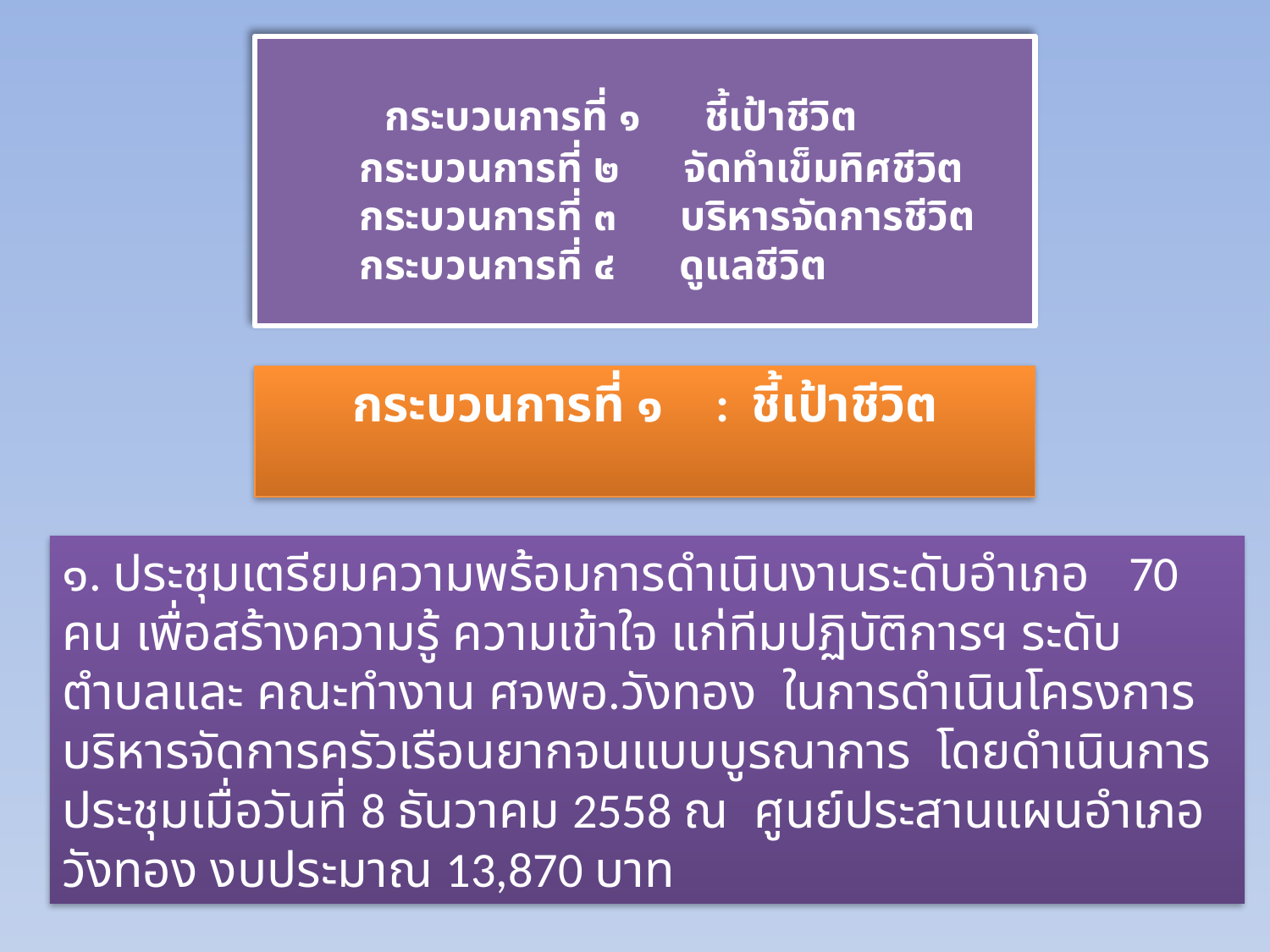

# กระบวนการที่ ๑      ชี้เป้าชีวิต กระบวนการที่ ๒      จัดทำเข็มทิศชีวิต กระบวนการที่ ๓      บริหารจัดการชีวิต กระบวนการที่ ๔      ดูแลชีวิต
กระบวนการที่ ๑    :  ชี้เป้าชีวิต
๑. ประชุมเตรียมความพร้อมการดำเนินงานระดับอำเภอ   70 คน เพื่อสร้างความรู้ ความเข้าใจ แก่ทีมปฏิบัติการฯ ระดับตำบลและ คณะทำงาน ศจพอ.วังทอง  ในการดำเนินโครงการบริหารจัดการครัวเรือนยากจนแบบบูรณาการ  โดยดำเนินการประชุมเมื่อวันที่ 8 ธันวาคม 2558 ณ  ศูนย์ประสานแผนอำเภอวังทอง งบประมาณ 13,870 บาท